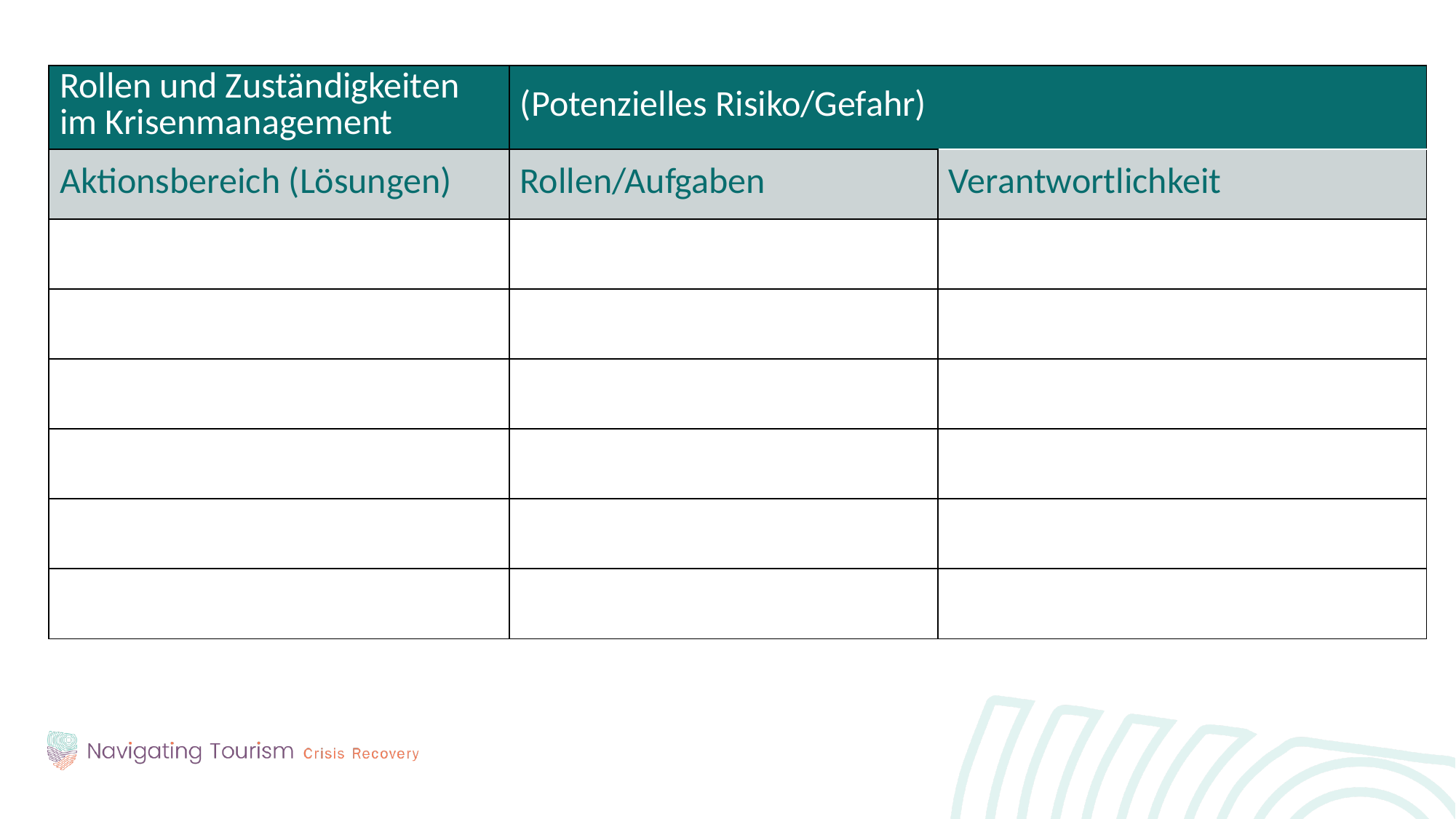

| Rollen und Zuständigkeiten im Krisenmanagement | (Potenzielles Risiko/Gefahr) |  |
| --- | --- | --- |
| Aktionsbereich (Lösungen) | Rollen/Aufgaben | Verantwortlichkeit |
|  |  |  |
|  |  |  |
|  |  |  |
|  |  |  |
|  |  |  |
|  |  |  |